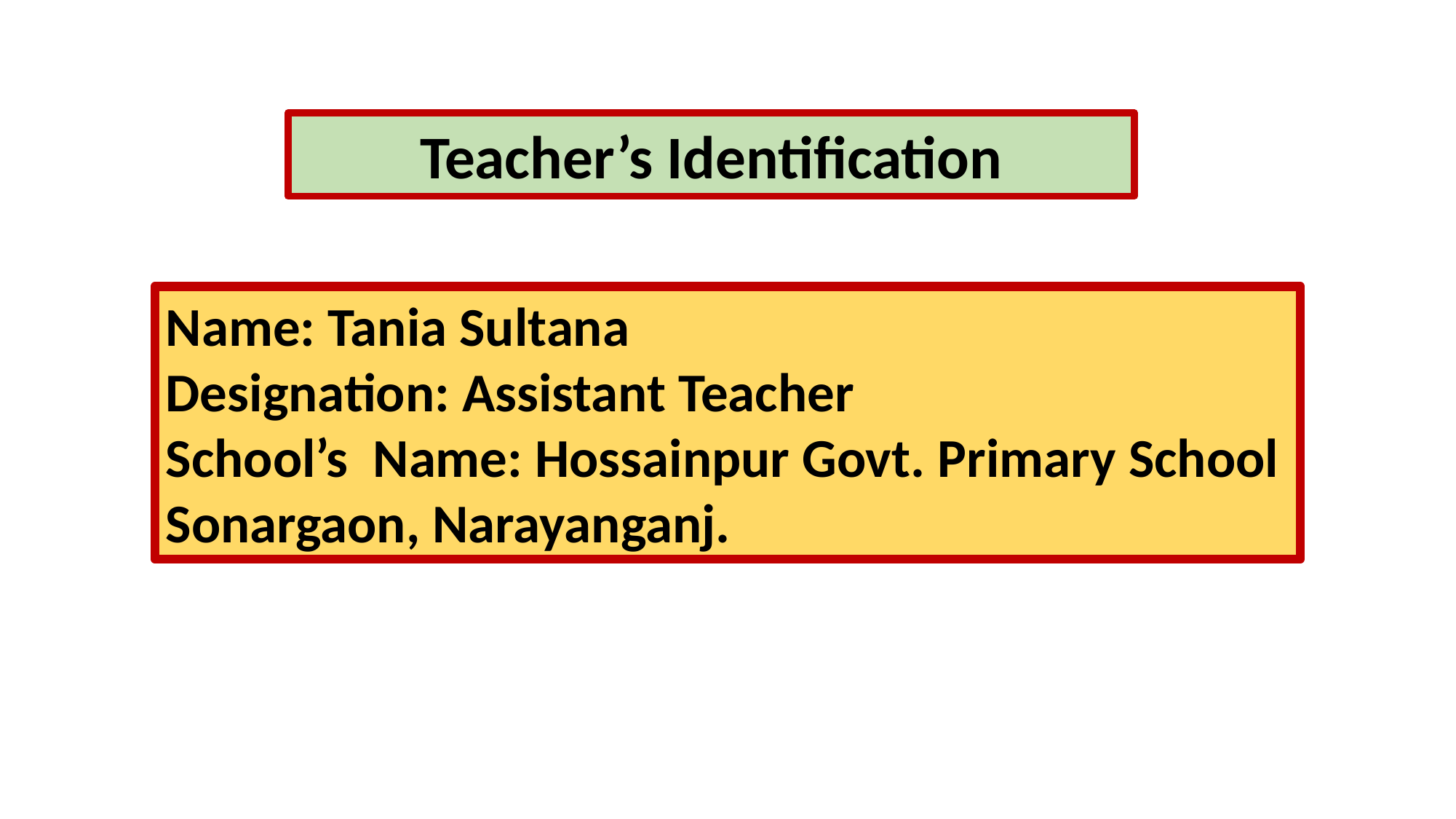

Teacher’s Identification
Name: Tania Sultana
Designation: Assistant Teacher
School’s  Name: Hossainpur Govt. Primary School
Sonargaon, Narayanganj.